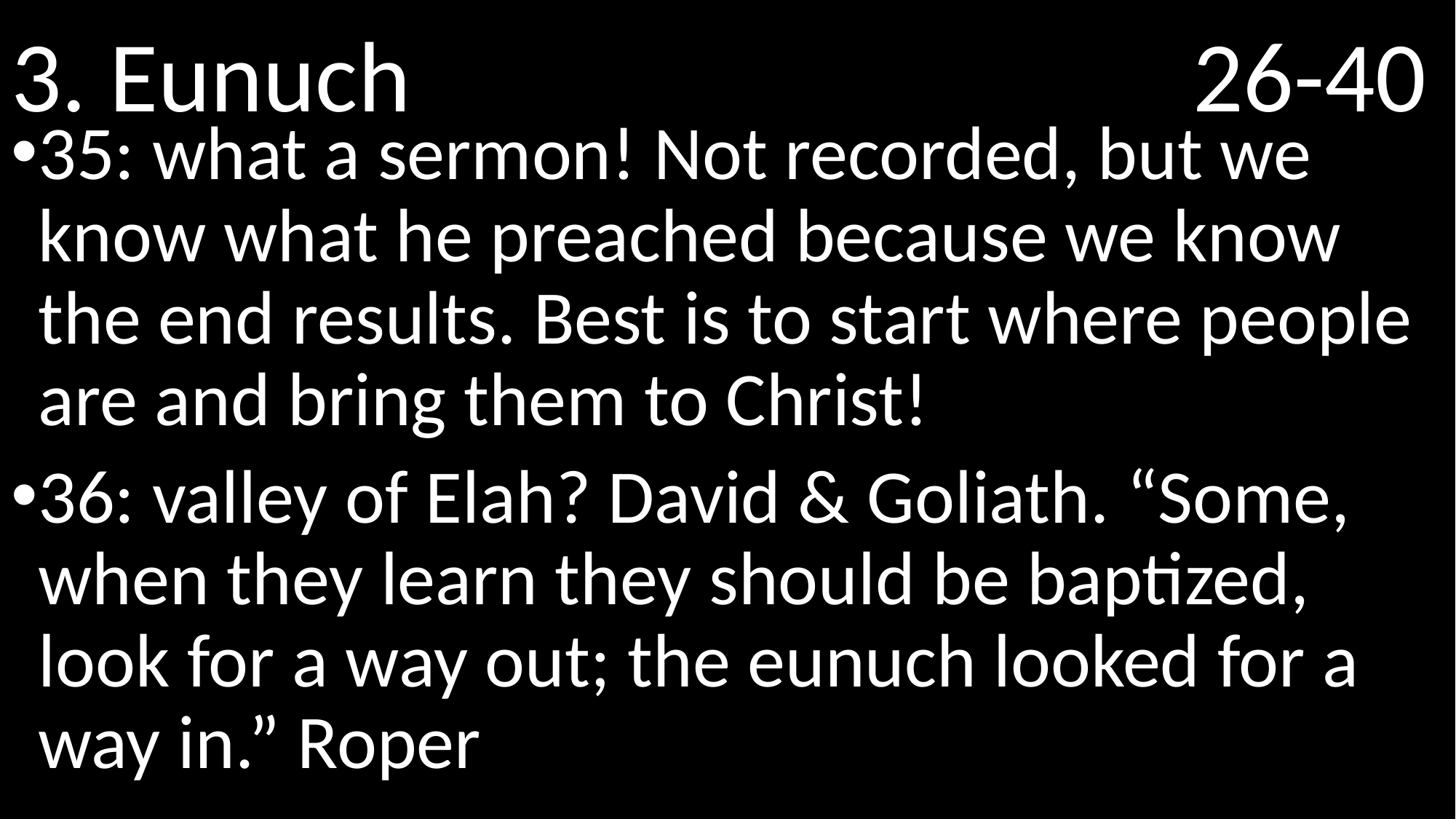

# 3. Eunuch 							    26-40
35: what a sermon! Not recorded, but we know what he preached because we know the end results. Best is to start where people are and bring them to Christ!
36: valley of Elah? David & Goliath. “Some, when they learn they should be baptized, look for a way out; the eunuch looked for a way in.” Roper